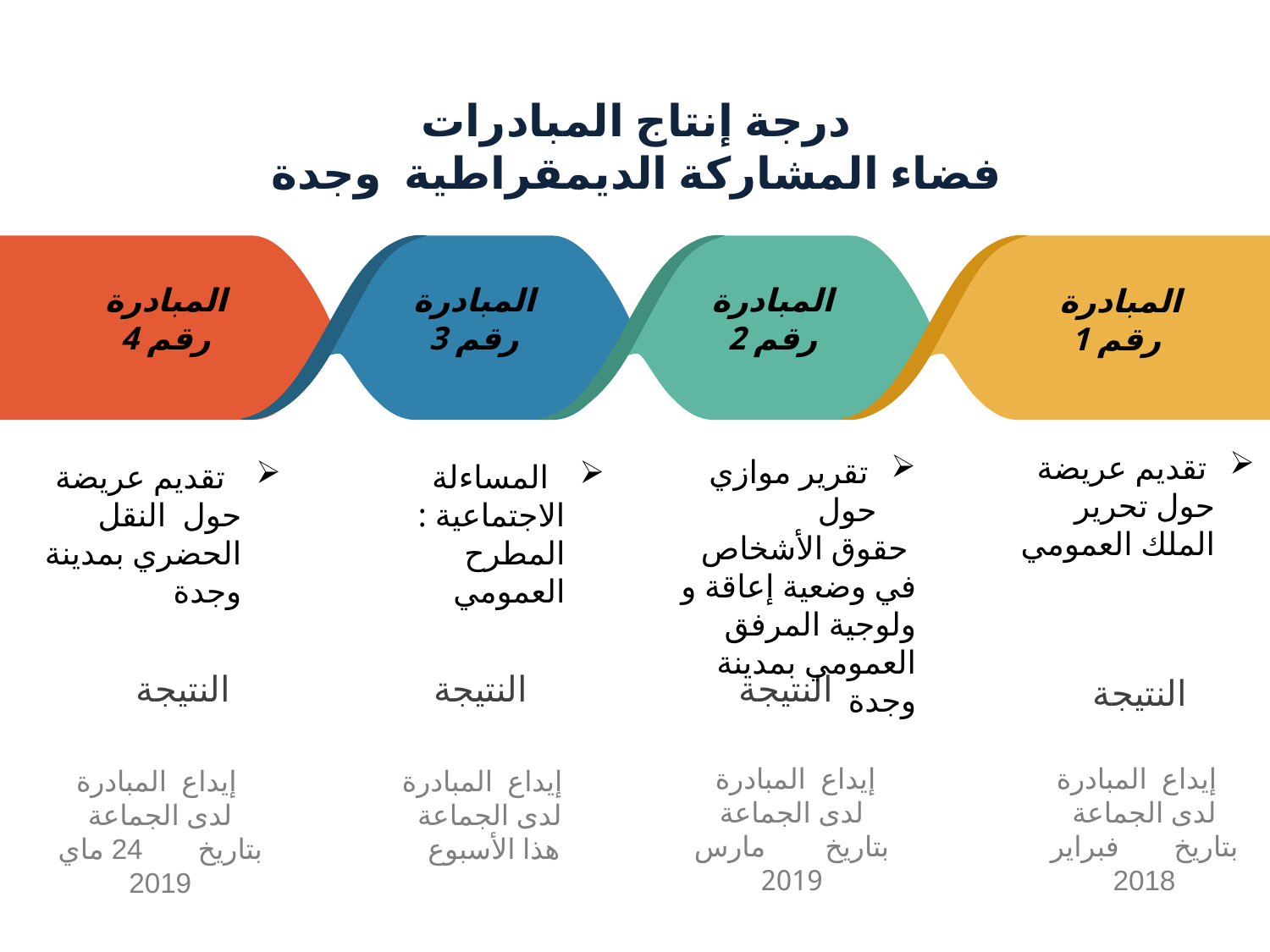

# درجة إنتاج المبادرات فضاء المشاركة الديمقراطية  وجدة

المبادرة
رقم 4

المبادرة
رقم 3

المبادرة
رقم 2

 المبادرة
رقم 1
 تقديم عريضة حول تحرير الملك العمومي
 تقرير موازي حول
 حقوق الأشخاص في وضعية إعاقة و ولوجية المرفق العمومي بمدينة وجدة

  تقديم عريضة حول  النقل الحضري بمدينة وجدة
  المساءلة الاجتماعية : المطرح العمومي
النتيجة
النتيجة
النتيجة
النتيجة
  إيداع  المبادرة لدى الجماعة بتاريخ       فبراير 2018
 إيداع  المبادرة لدى الجماعة بتاريخ        مارس 2019
 إيداع  المبادرة لدى الجماعة بتاريخ       24 ماي 2019
 إيداع  المبادرة لدى الجماعة  هذا الأسبوع